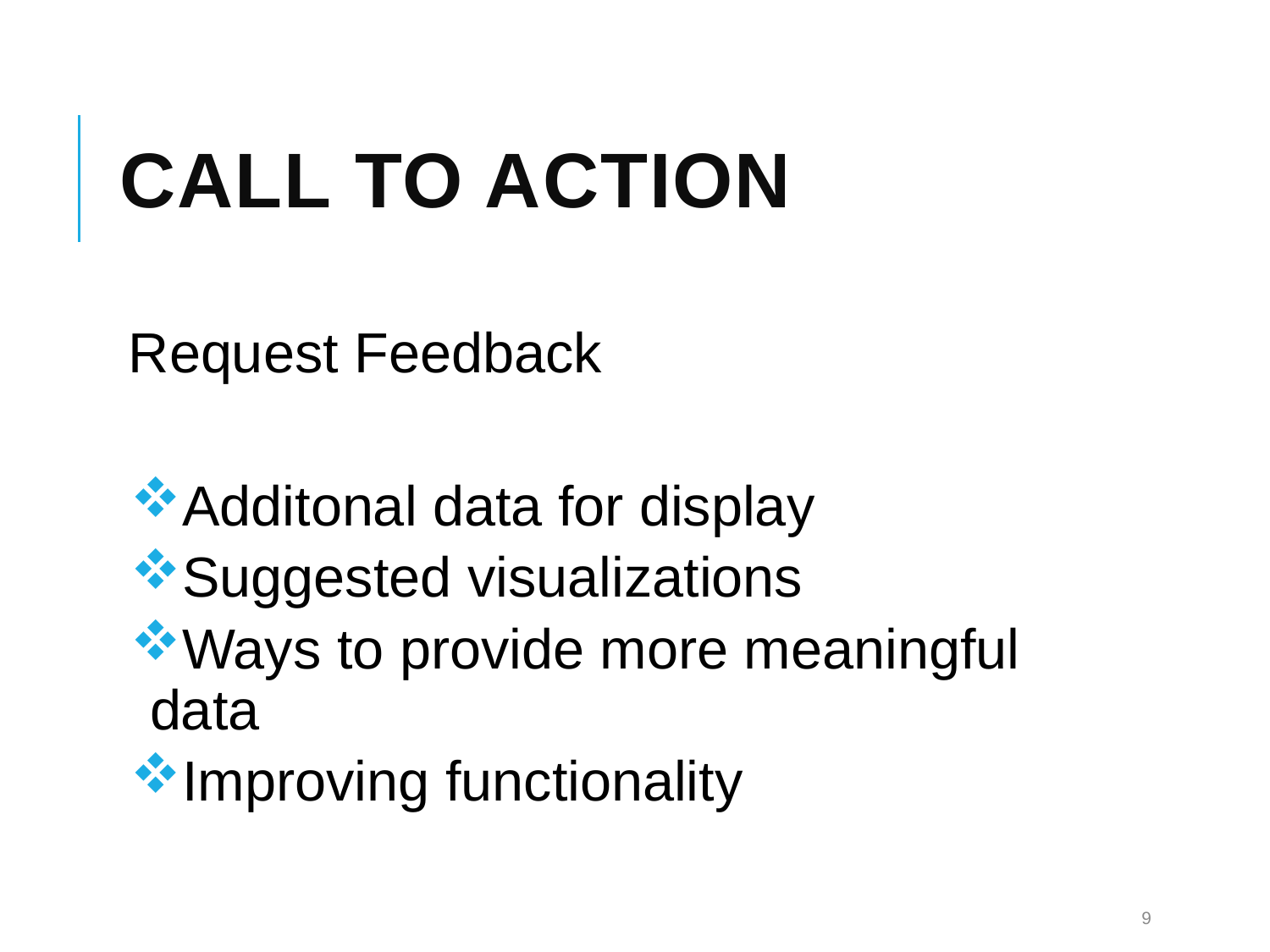

# Call to action
Request Feedback

Additonal data for display
Suggested visualizations
Ways to provide more meaningful data
Improving functionality

9